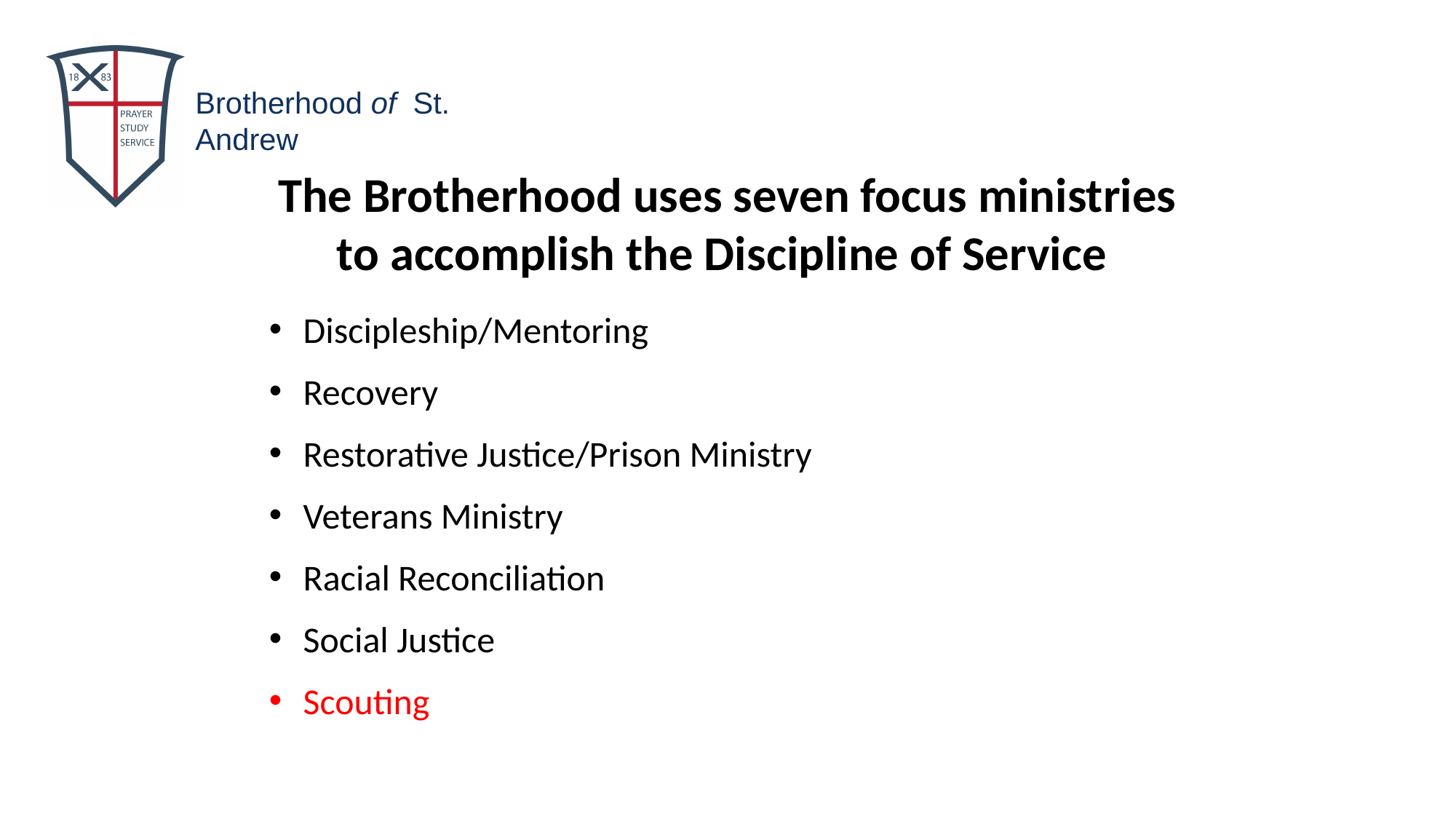

The Brotherhood uses seven focus ministries to accomplish the Discipline of Service
Discipleship/Mentoring
Recovery
Restorative Justice/Prison Ministry
Veterans Ministry
Racial Reconciliation
Social Justice
Scouting